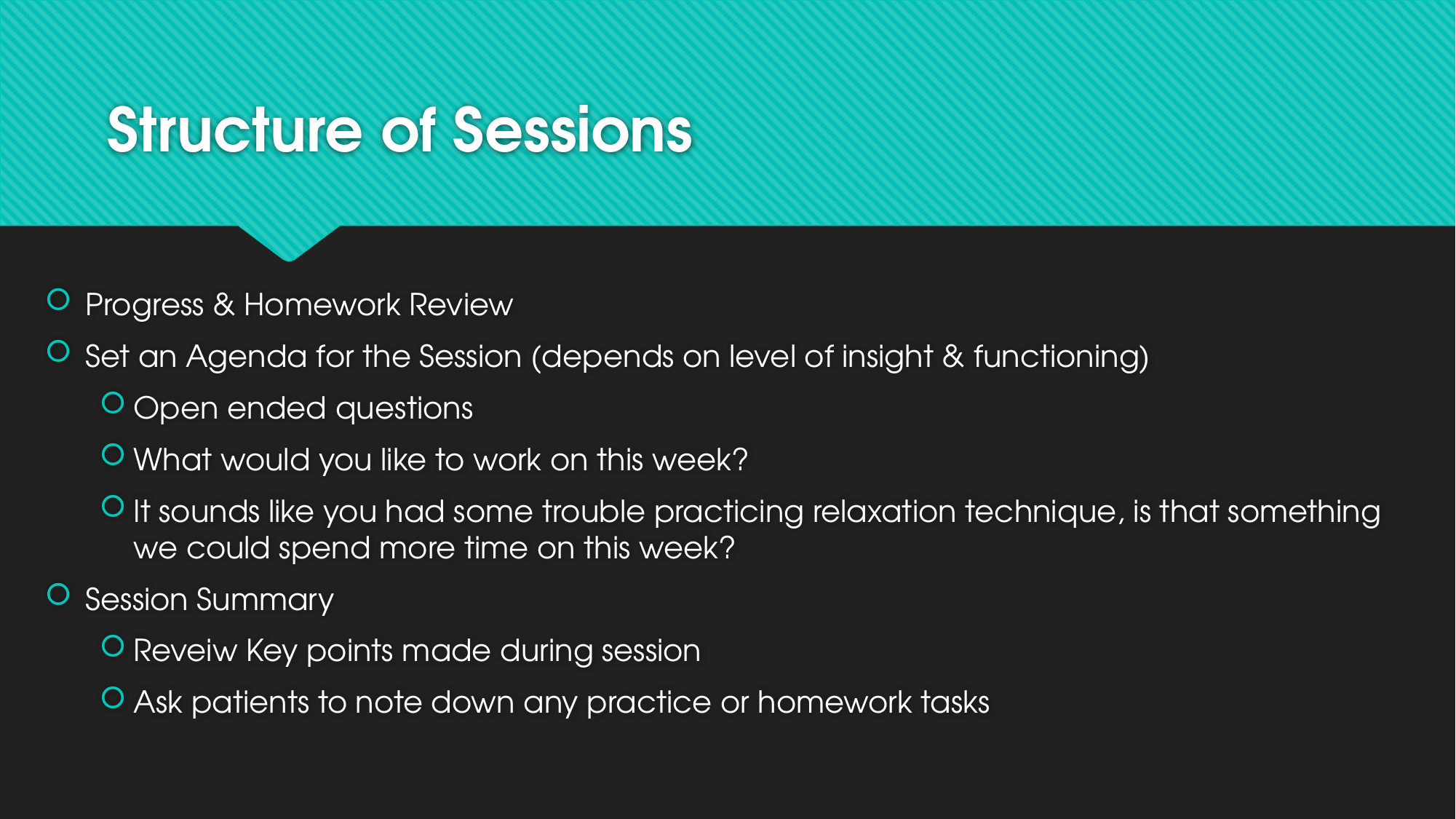

# Structure of Sessions
Progress & Homework Review
Set an Agenda for the Session (depends on level of insight & functioning)
Open ended questions
What would you like to work on this week?
It sounds like you had some trouble practicing relaxation technique, is that something we could spend more time on this week?
Session Summary
Reveiw Key points made during session
Ask patients to note down any practice or homework tasks